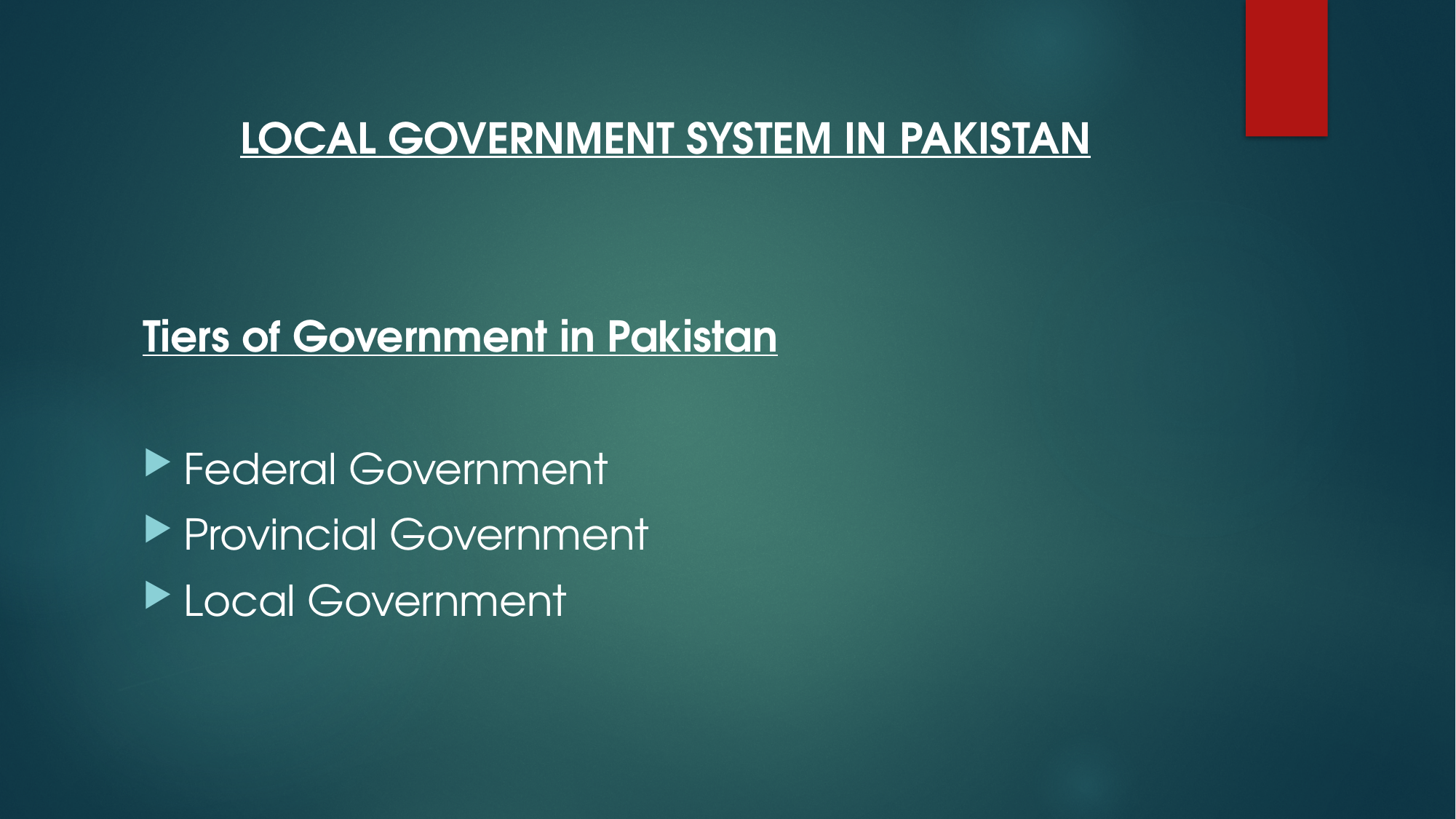

LOCAL GOVERNMENT SYSTEM IN PAKISTAN

Tiers of Government in Pakistan

Federal Government
Provincial Government
Local Government